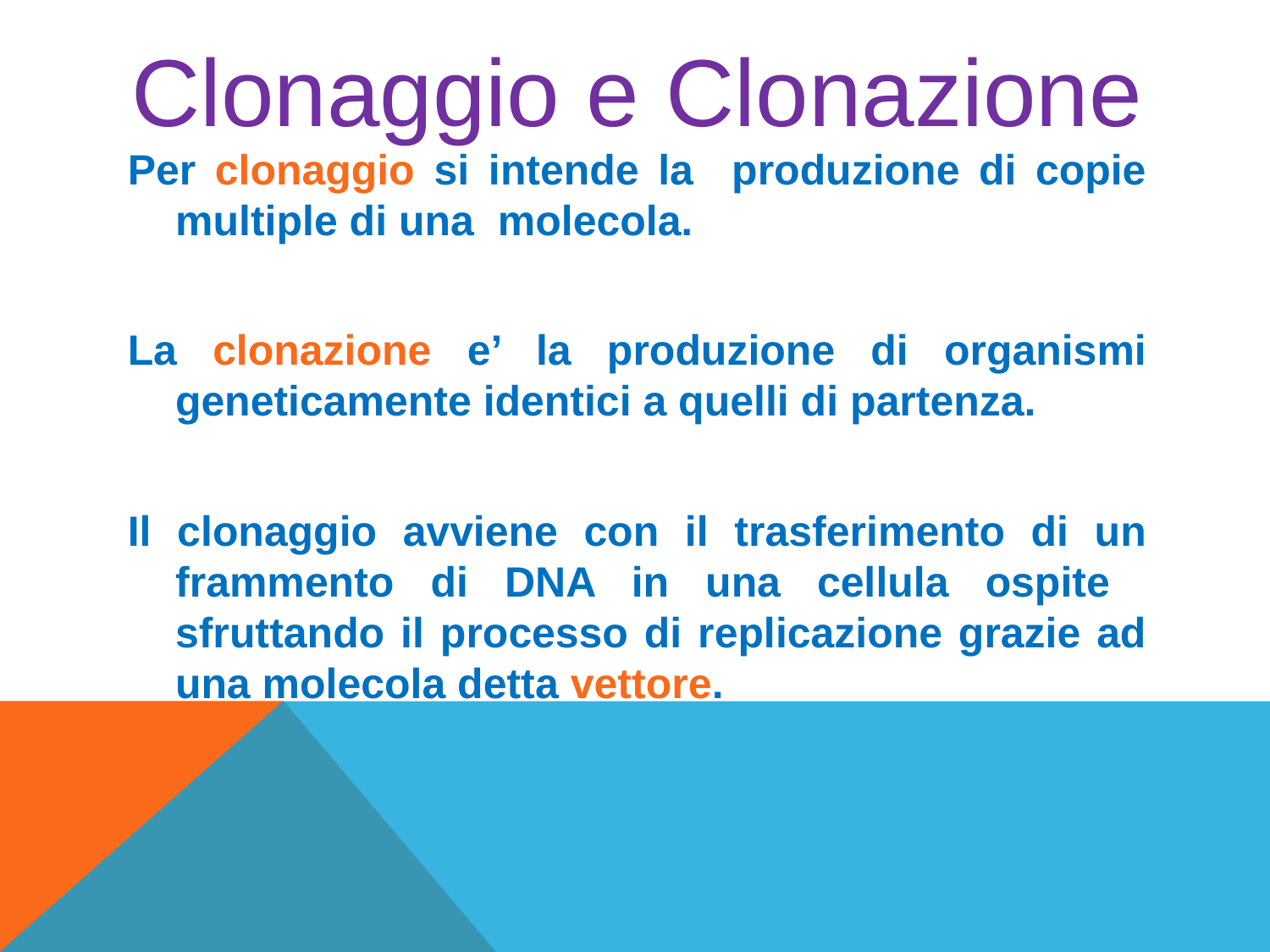

# Clonaggio e Clonazione
Per clonaggio si intende la  produzione di copie multiple di una  molecola.

La clonazione e’ la produzione di organismi geneticamente identici a quelli di partenza.

Il clonaggio avviene con il trasferimento di un frammento di DNA in una cellula ospite  sfruttando il processo di replicazione grazie ad una molecola detta vettore.